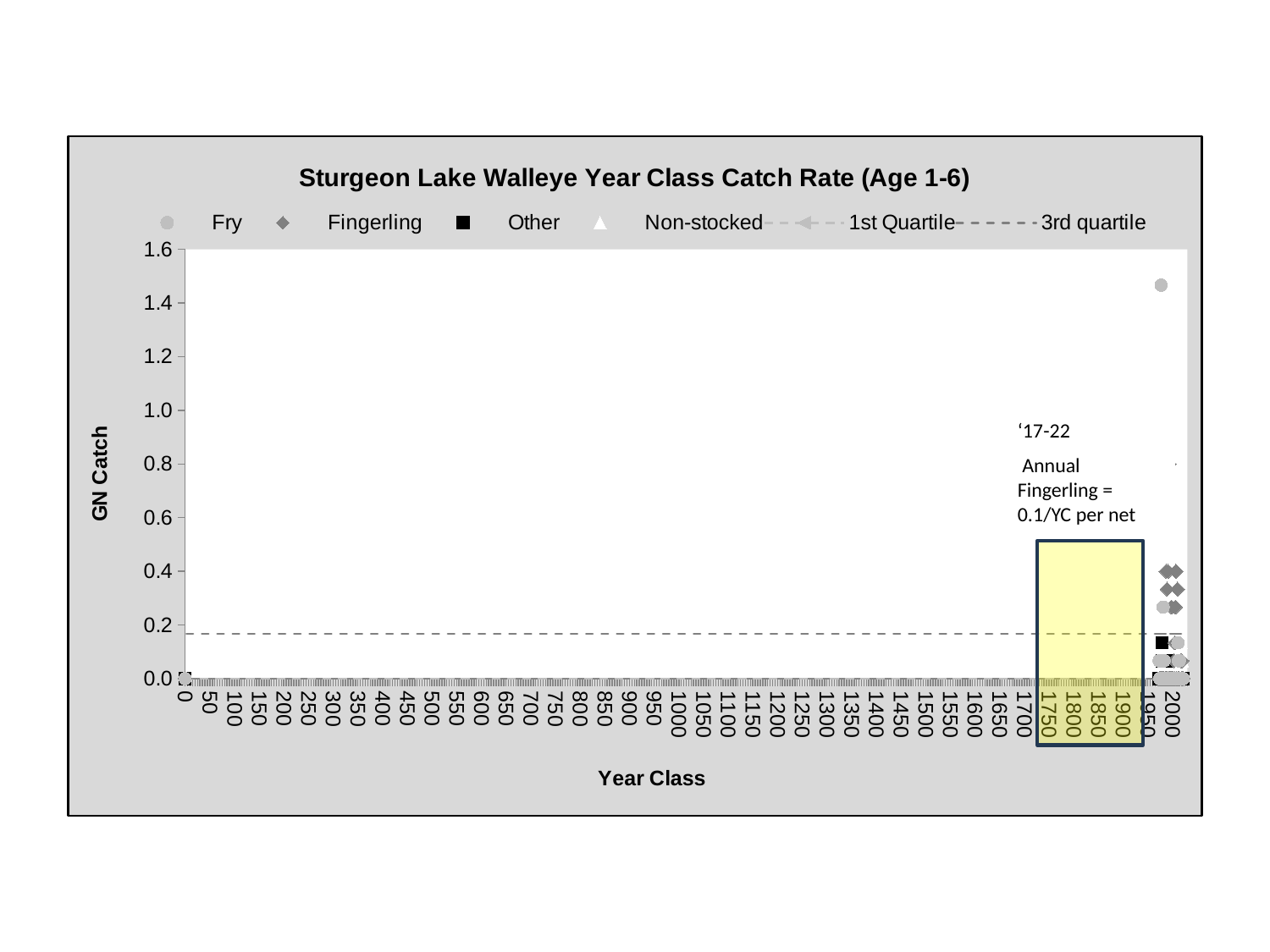

### Chart: Sturgeon Lake Walleye Year Class Catch Rate (Age 1-6)

| Category |  |  |  |  |  |  |
|---|---|---|---|---|---|---|
‘17-22
 Annual Fingerling = 0.1/YC per net